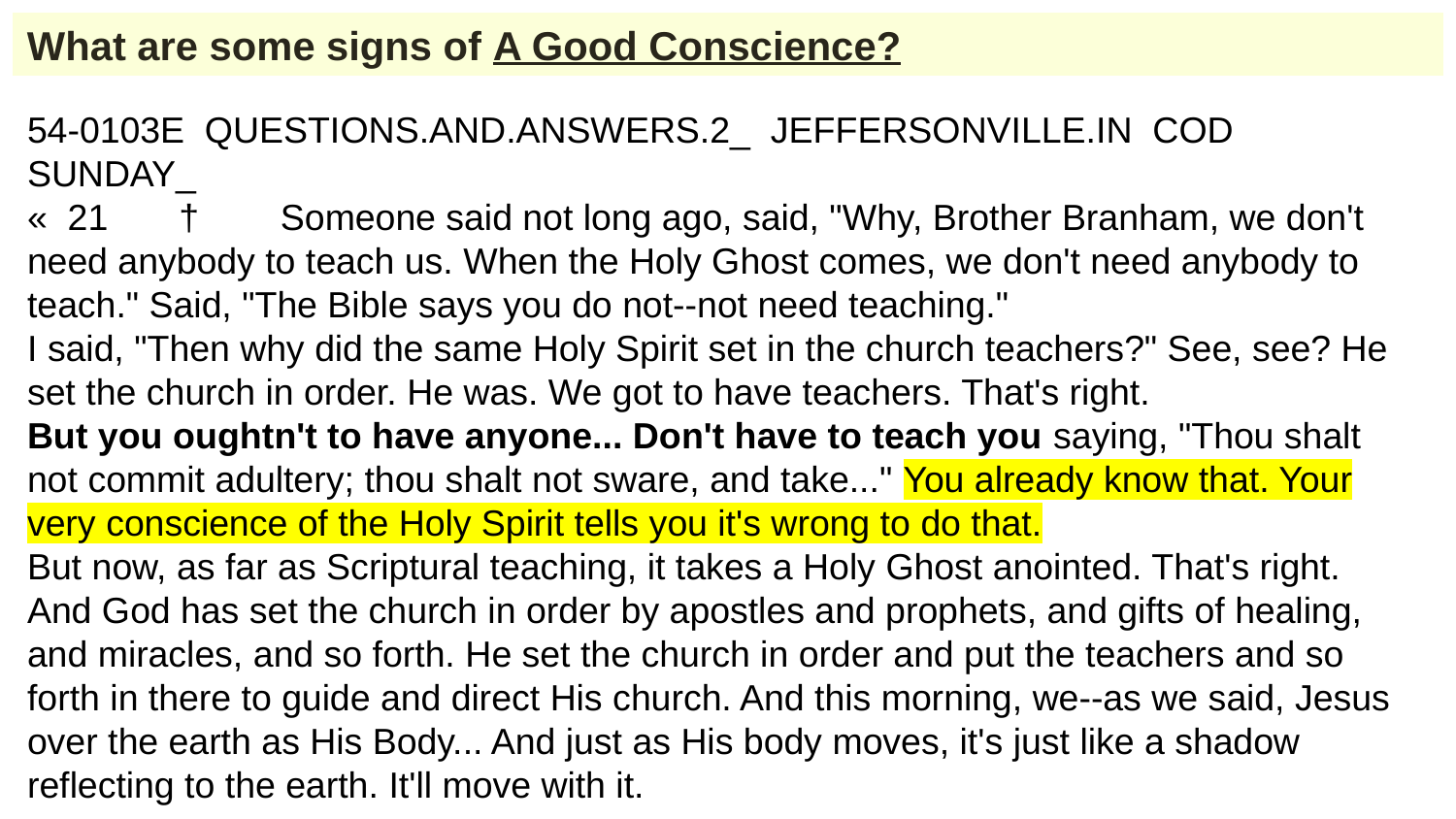

What are some signs of A Good Conscience?
54-0103E  QUESTIONS.AND.ANSWERS.2_  JEFFERSONVILLE.IN  COD  SUNDAY_
«  21       †        Someone said not long ago, said, "Why, Brother Branham, we don't need anybody to teach us. When the Holy Ghost comes, we don't need anybody to teach." Said, "The Bible says you do not--not need teaching."
I said, "Then why did the same Holy Spirit set in the church teachers?" See, see? He set the church in order. He was. We got to have teachers. That's right.
But you oughtn't to have anyone... Don't have to teach you saying, "Thou shalt not commit adultery; thou shalt not sware, and take..." You already know that. Your very conscience of the Holy Spirit tells you it's wrong to do that.
But now, as far as Scriptural teaching, it takes a Holy Ghost anointed. That's right. And God has set the church in order by apostles and prophets, and gifts of healing, and miracles, and so forth. He set the church in order and put the teachers and so forth in there to guide and direct His church. And this morning, we--as we said, Jesus over the earth as His Body... And just as His body moves, it's just like a shadow reflecting to the earth. It'll move with it.